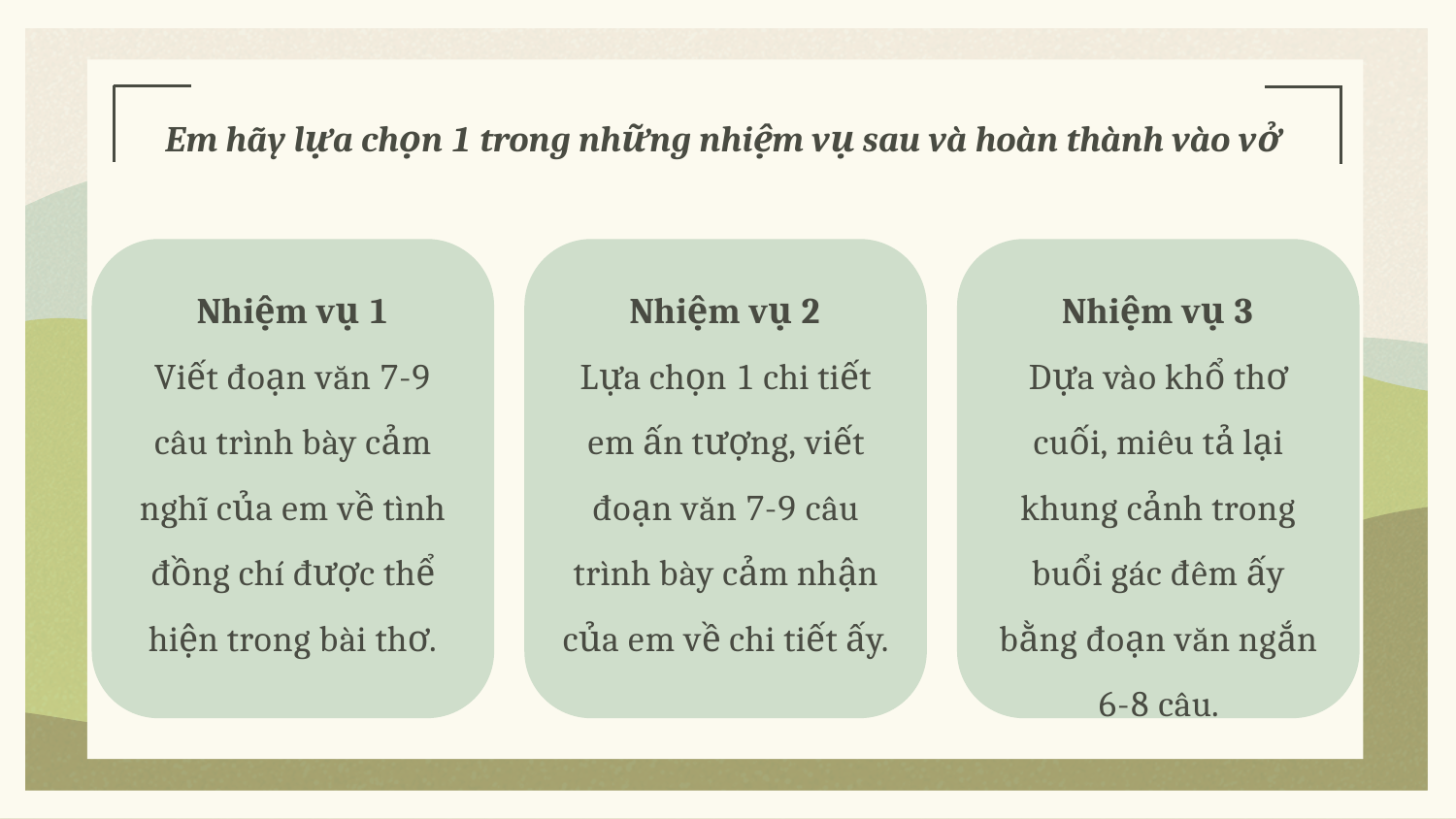

# Em hãy lựa chọn 1 trong những nhiệm vụ sau và hoàn thành vào vở
Nhiệm vụ 1
Viết đoạn văn 7-9 câu trình bày cảm nghĩ của em về tình đồng chí được thể hiện trong bài thơ.
Nhiệm vụ 2
Lựa chọn 1 chi tiết em ấn tượng, viết đoạn văn 7-9 câu trình bày cảm nhận của em về chi tiết ấy.
Nhiệm vụ 3
Dựa vào khổ thơ cuối, miêu tả lại khung cảnh trong buổi gác đêm ấy bằng đoạn văn ngắn 6-8 câu.